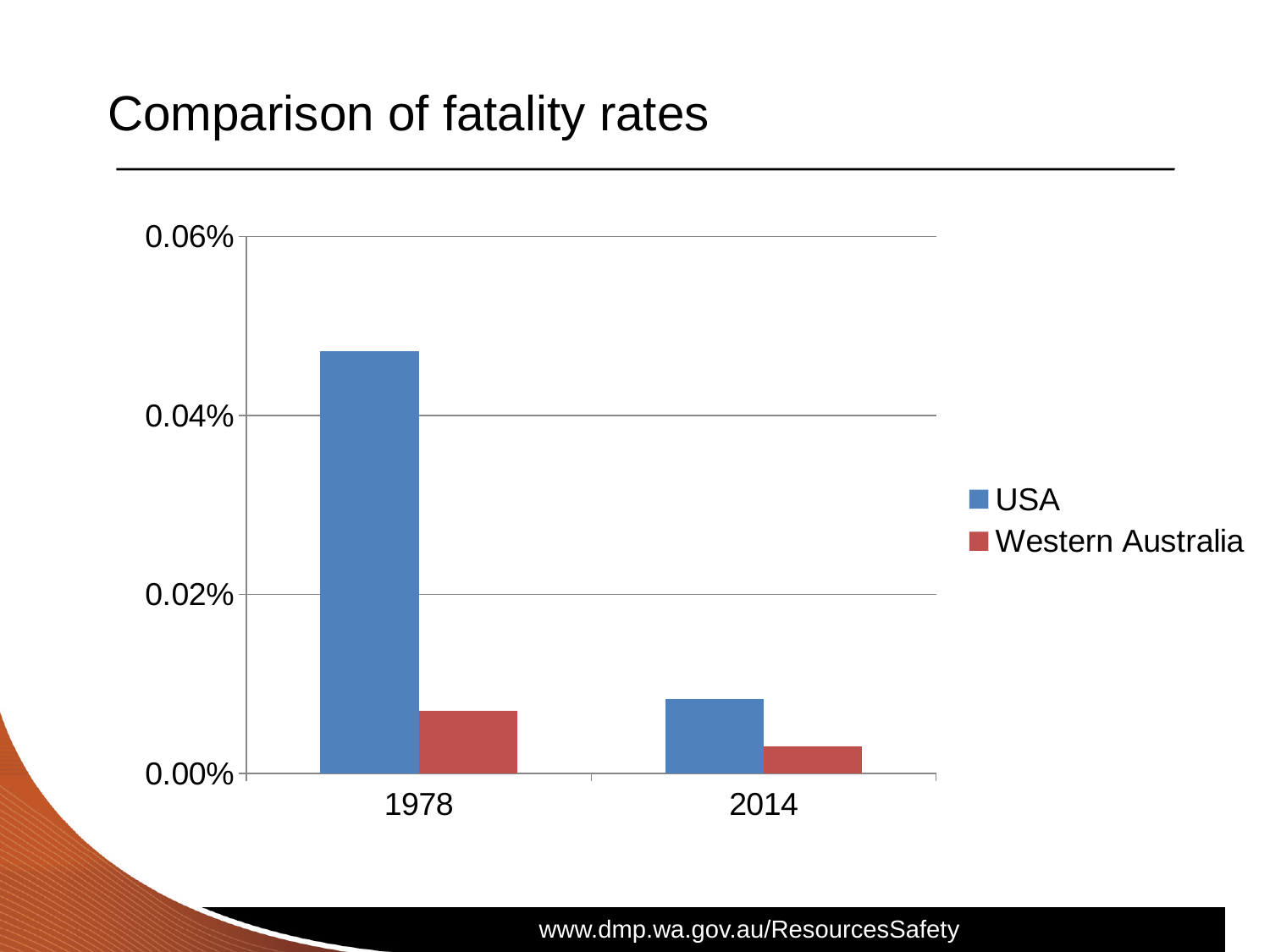

# Comparison of fatality rates

### Chart

| Category | USA | Western Australia |
|---|---|---|
| 1978 | 0.000471951833151146 | 7e-05 |
| 2014 | 8.357776513056041e-05 | 3e-05 |